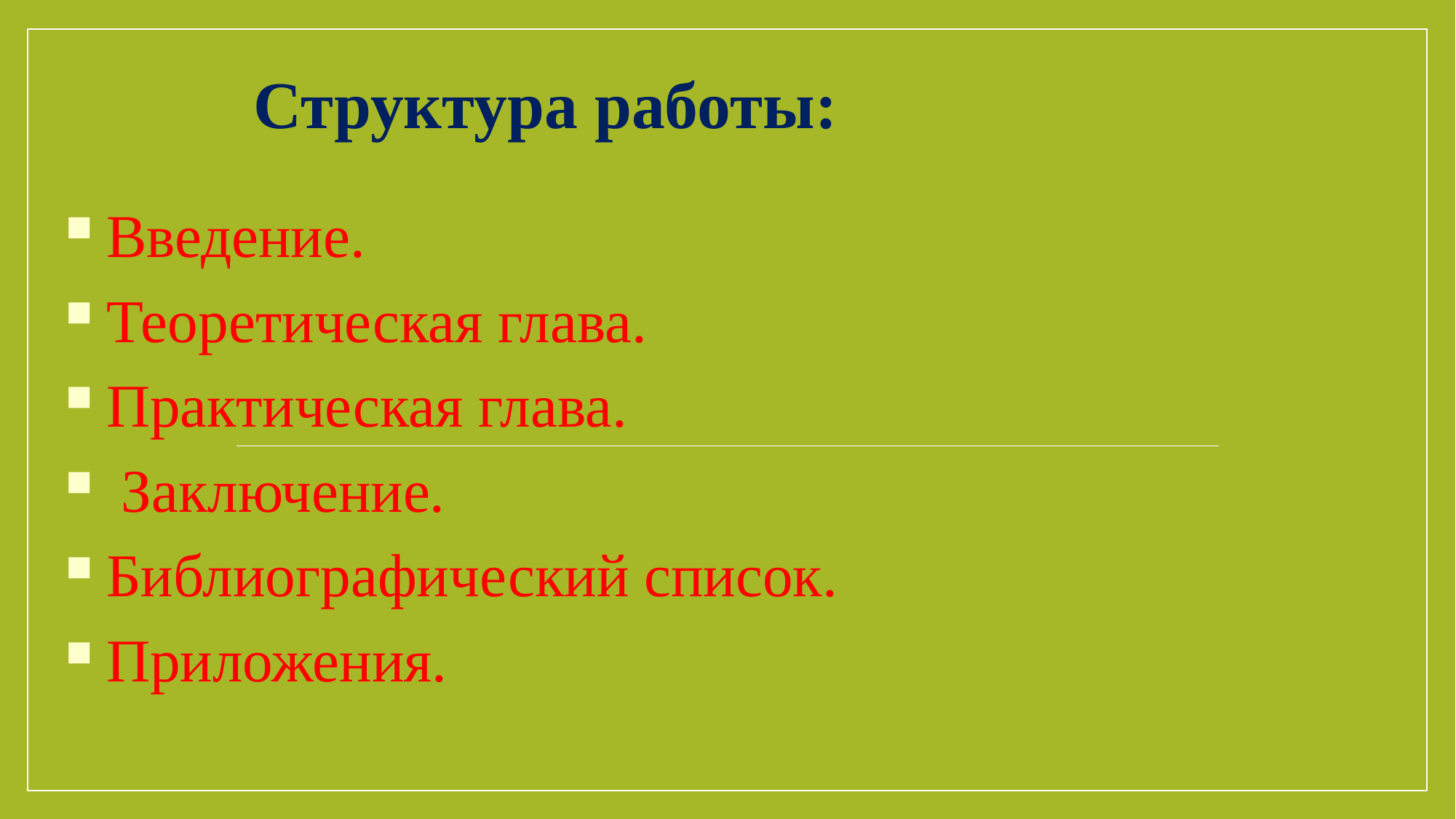

Структура работы:
Введение.
Теоретическая глава.
Практическая глава.
 Заключение.
Библиографический список.
Приложения.